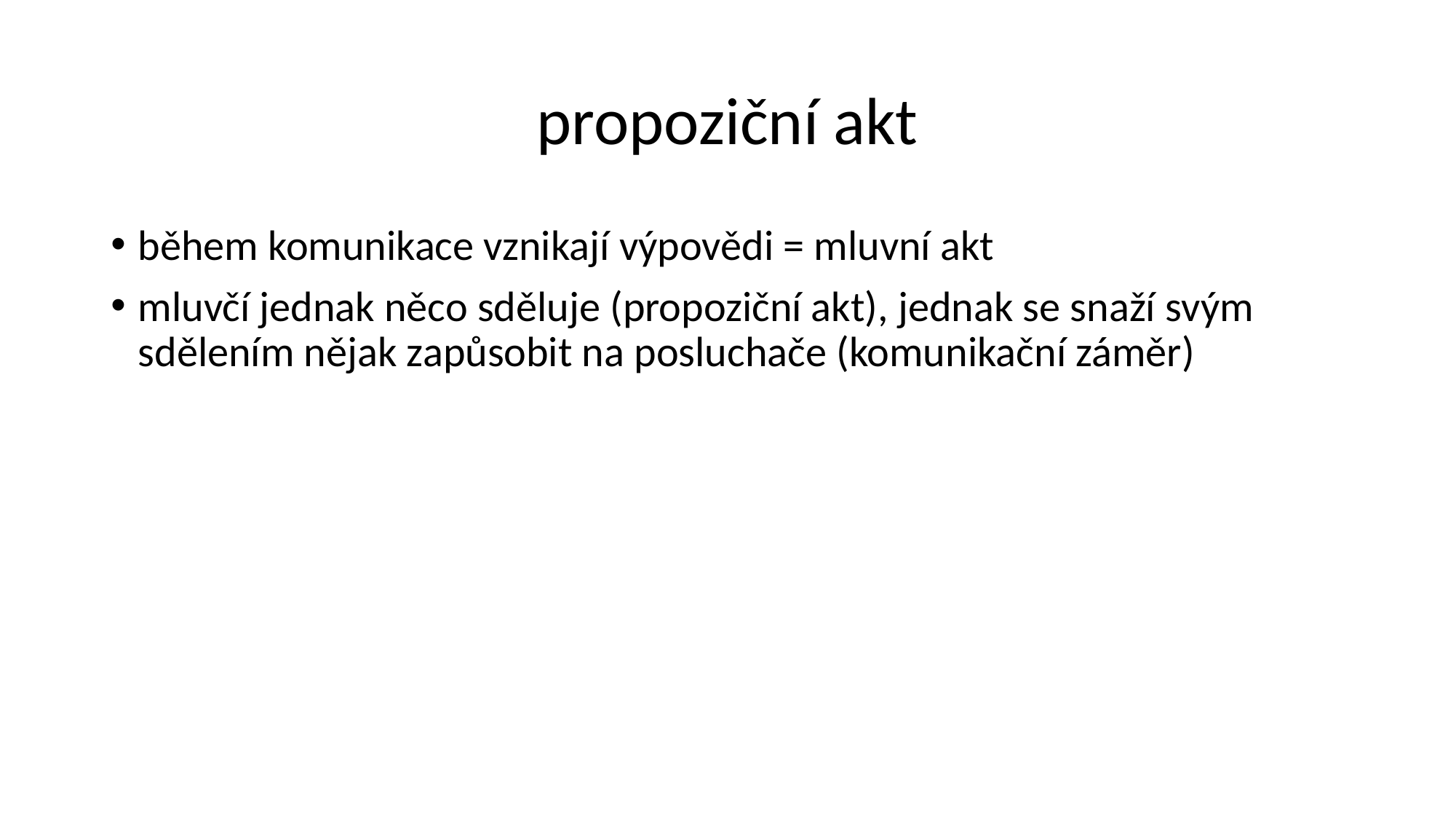

# propoziční akt
během komunikace vznikají výpovědi = mluvní akt
mluvčí jednak něco sděluje (propoziční akt), jednak se snaží svým sdělením nějak zapůsobit na posluchače (komunikační záměr)